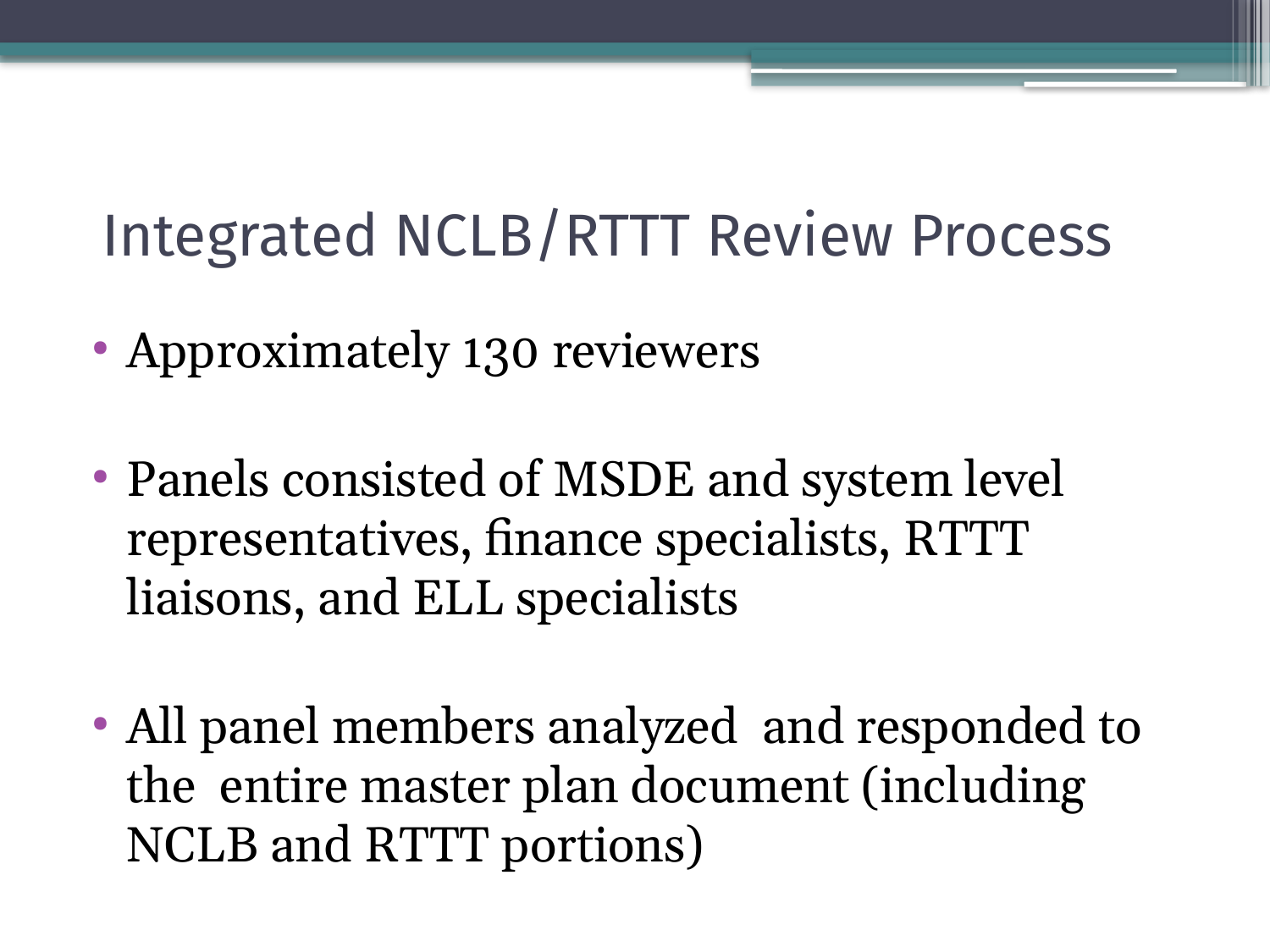

# Integrated NCLB/RTTT Review Process
Approximately 130 reviewers

Panels consisted of MSDE and system level representatives, finance specialists, RTTT liaisons, and ELL specialists

All panel members analyzed  and responded to the  entire master plan document (including NCLB and RTTT portions)